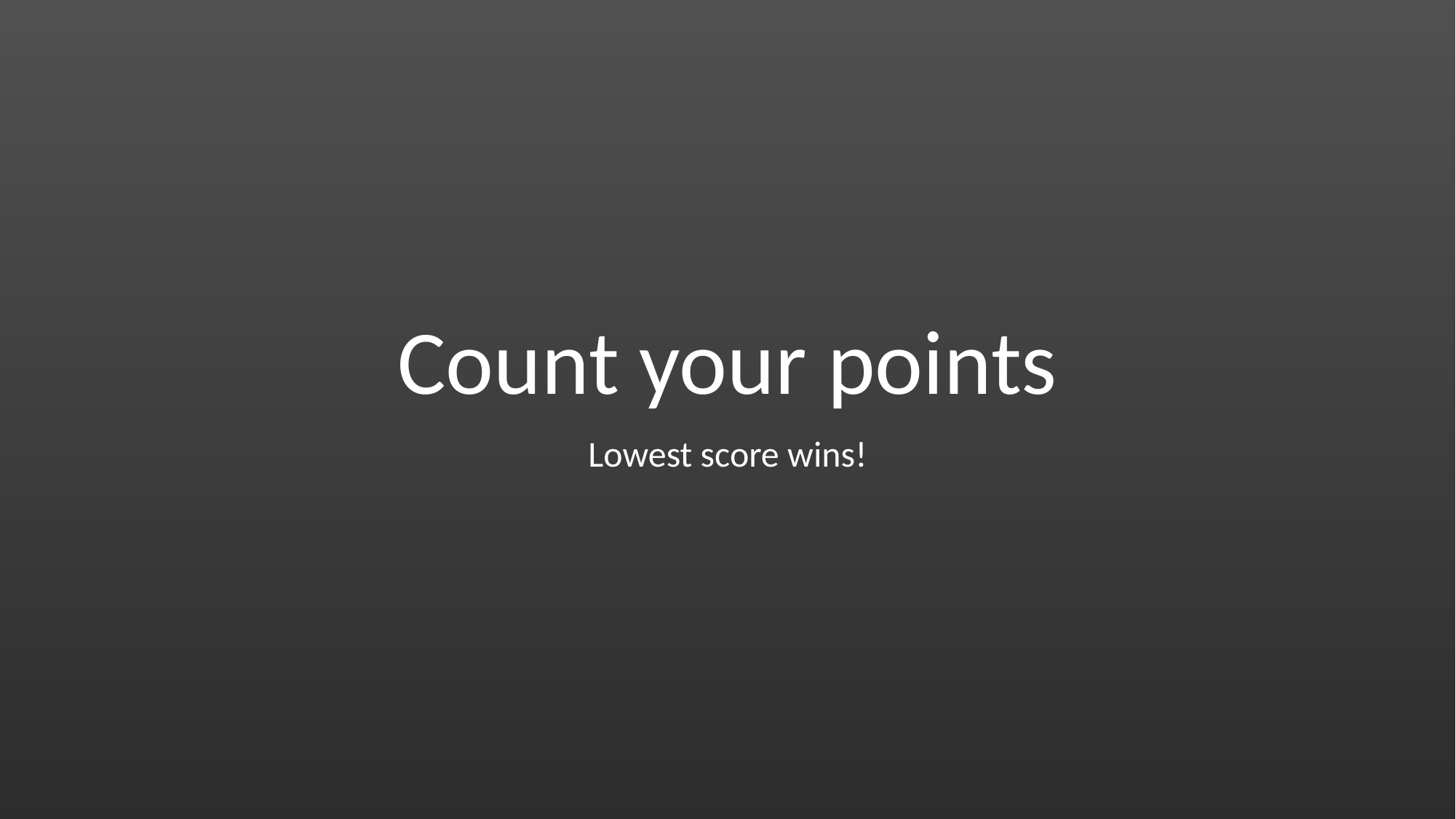

# Count your points
Lowest score wins!